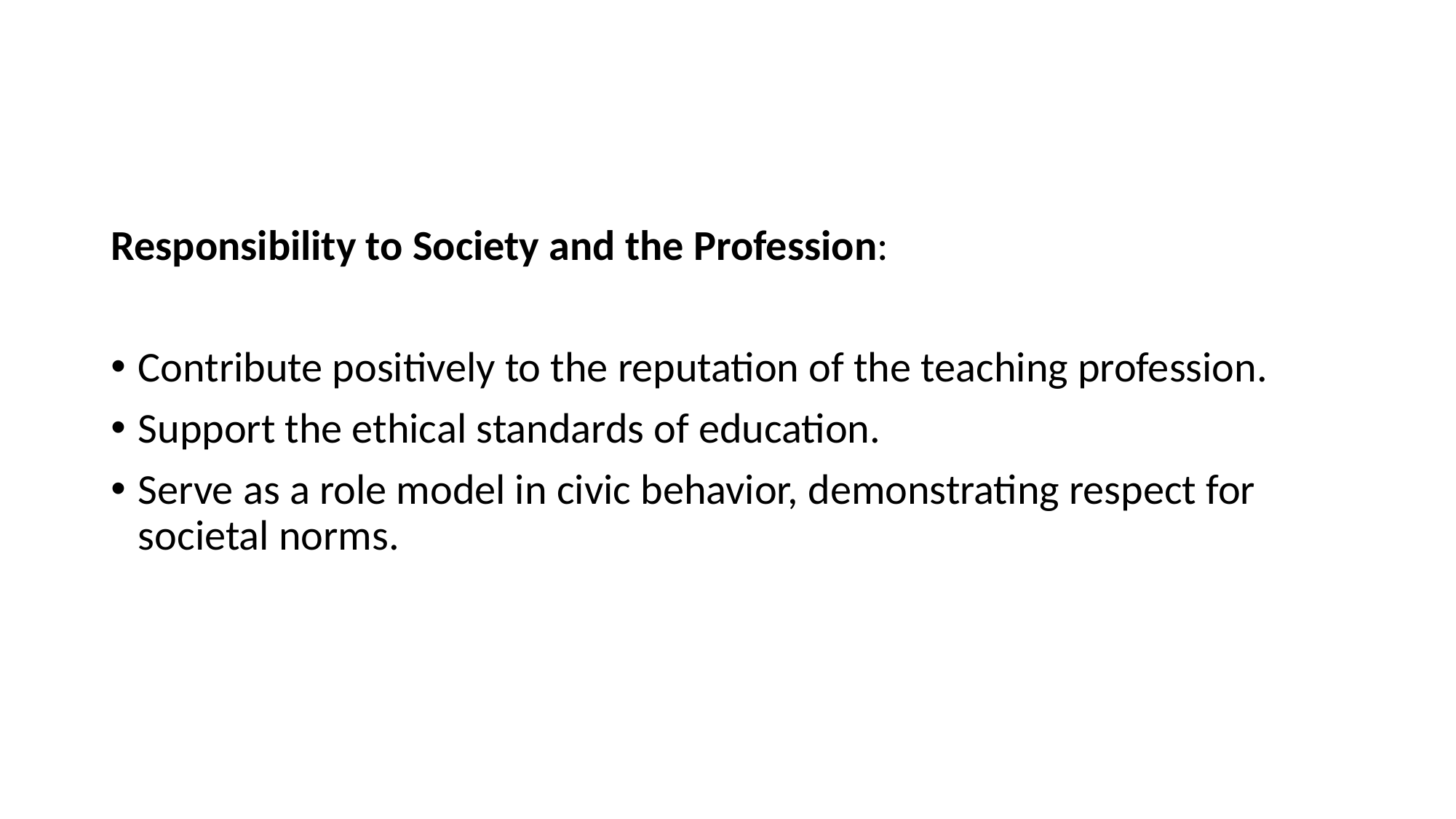

#
Responsibility to Society and the Profession:

Contribute positively to the reputation of the teaching profession.
Support the ethical standards of education.
Serve as a role model in civic behavior, demonstrating respect for societal norms.